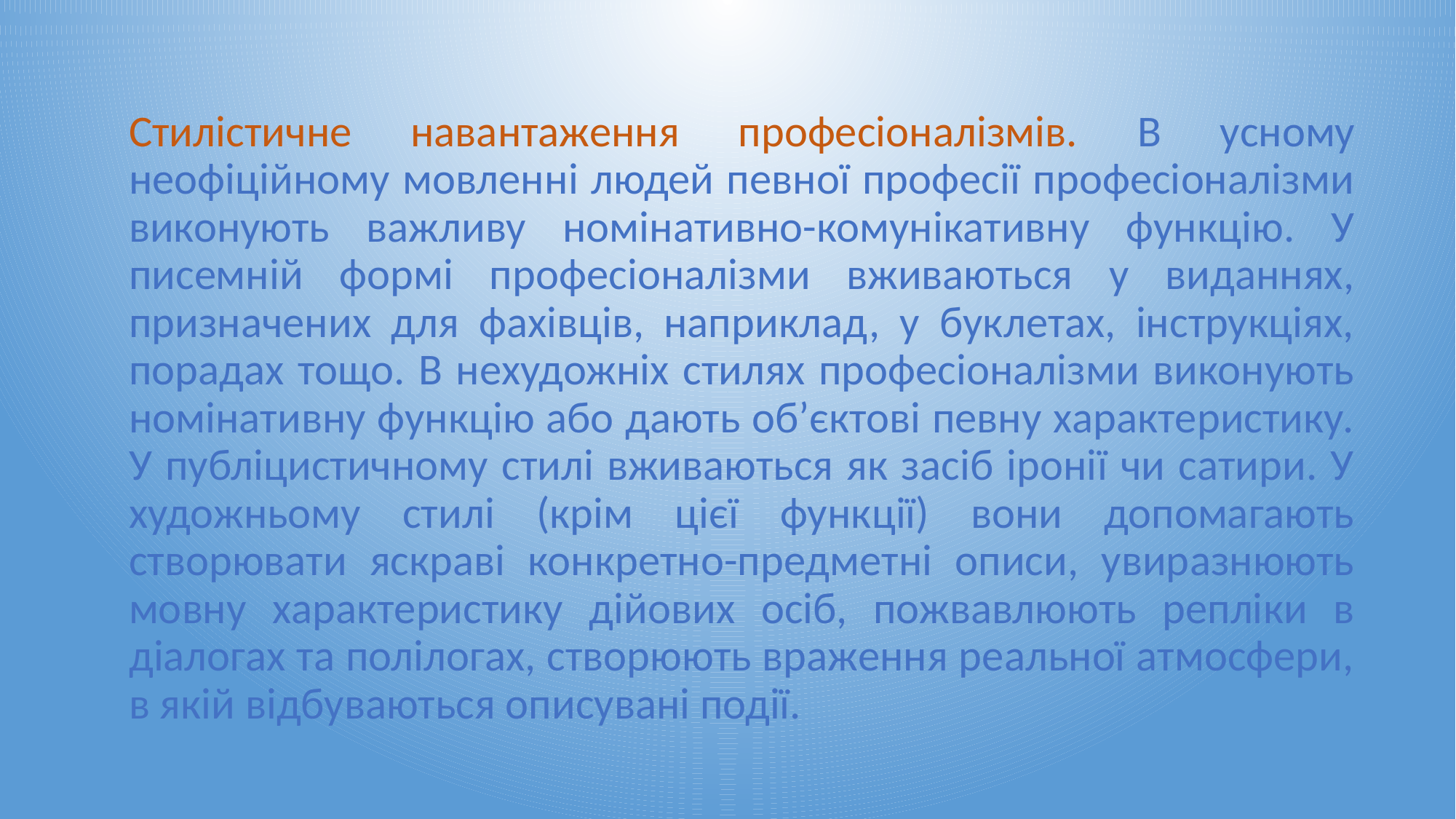

Стилістичне навантаження професіоналізмів. В усному неофіційному мовленні людей певної професії професіоналізми виконують важливу номінативно-комунікативну функцію. У писемній формі професіоналізми вживаються у виданнях, призначених для фахівців, наприклад, у буклетах, інструкціях, порадах тощо. В нехудожніх стилях професіоналізми виконують номінативну функцію або дають об’єктові певну характеристику. У публіцистичному стилі вживаються як засіб іронії чи сатири. У художньому стилі (крім цієї функції) вони допомагають створювати яскраві конкретно-предметні описи, увиразнюють мовну характеристику дійових осіб, пожвавлюють репліки в діалогах та полілогах, створюють враження реальної атмосфери, в якій відбуваються описувані події.